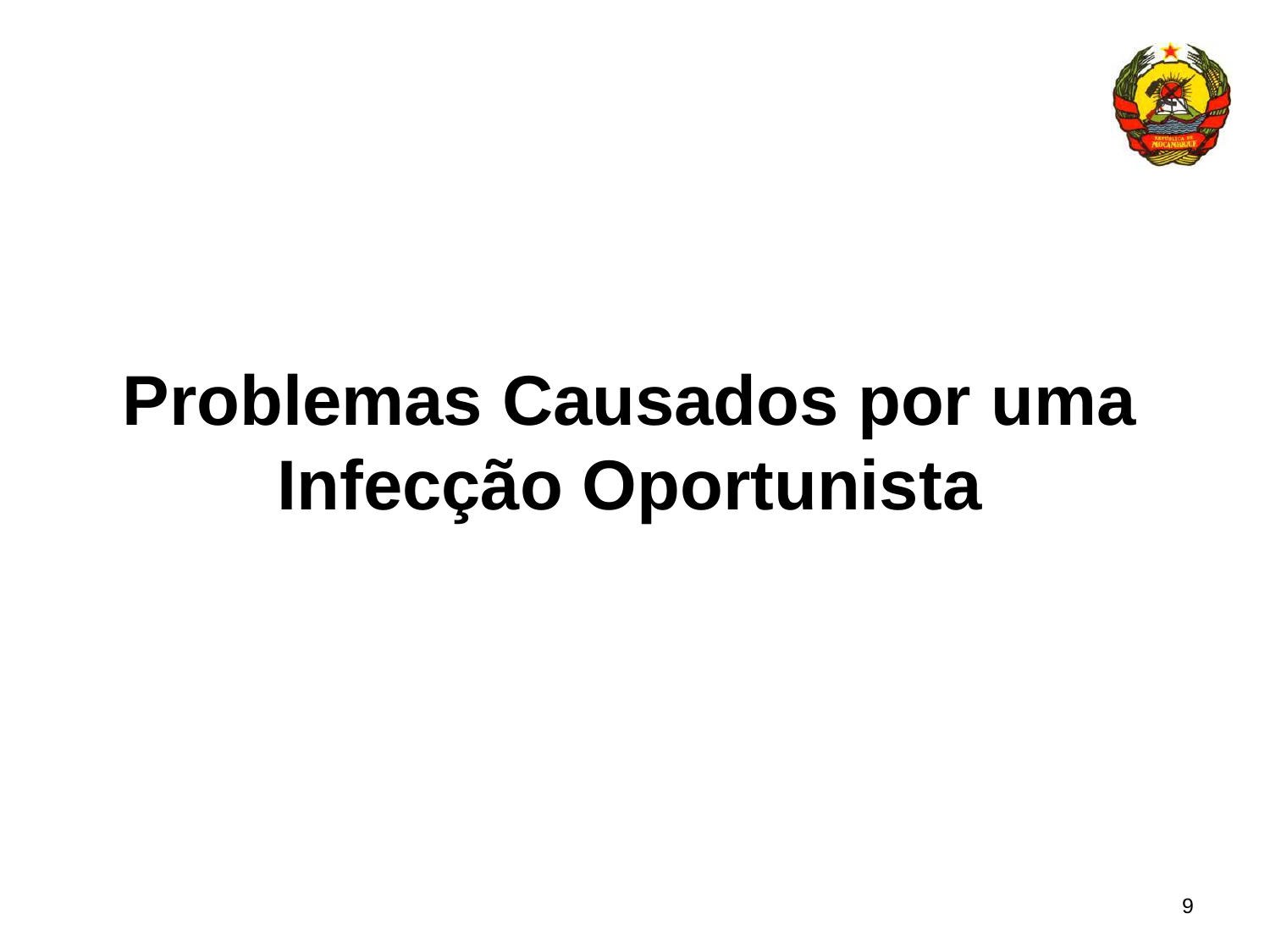

# Problemas Causados por uma Infecção Oportunista